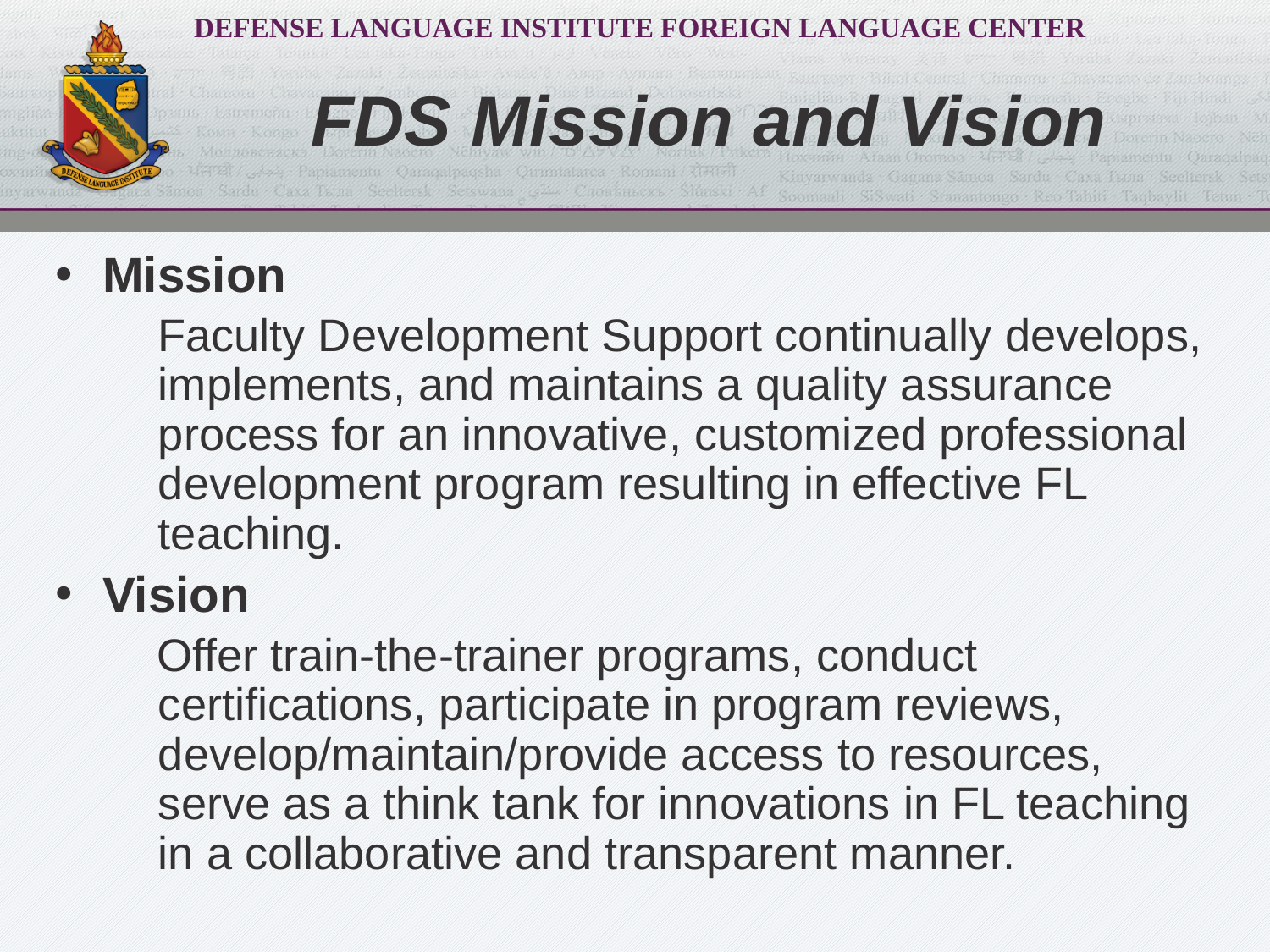

# FDS Mission and Vision
Mission
    Faculty Development Support continually develops, implements, and maintains a quality assurance process for an innovative, customized professional development program resulting in effective FL teaching.
Vision
   Offer train-the-trainer programs, conduct certifications, participate in program reviews, develop/maintain/provide access to resources, serve as a think tank for innovations in FL teaching in a collaborative and transparent manner.